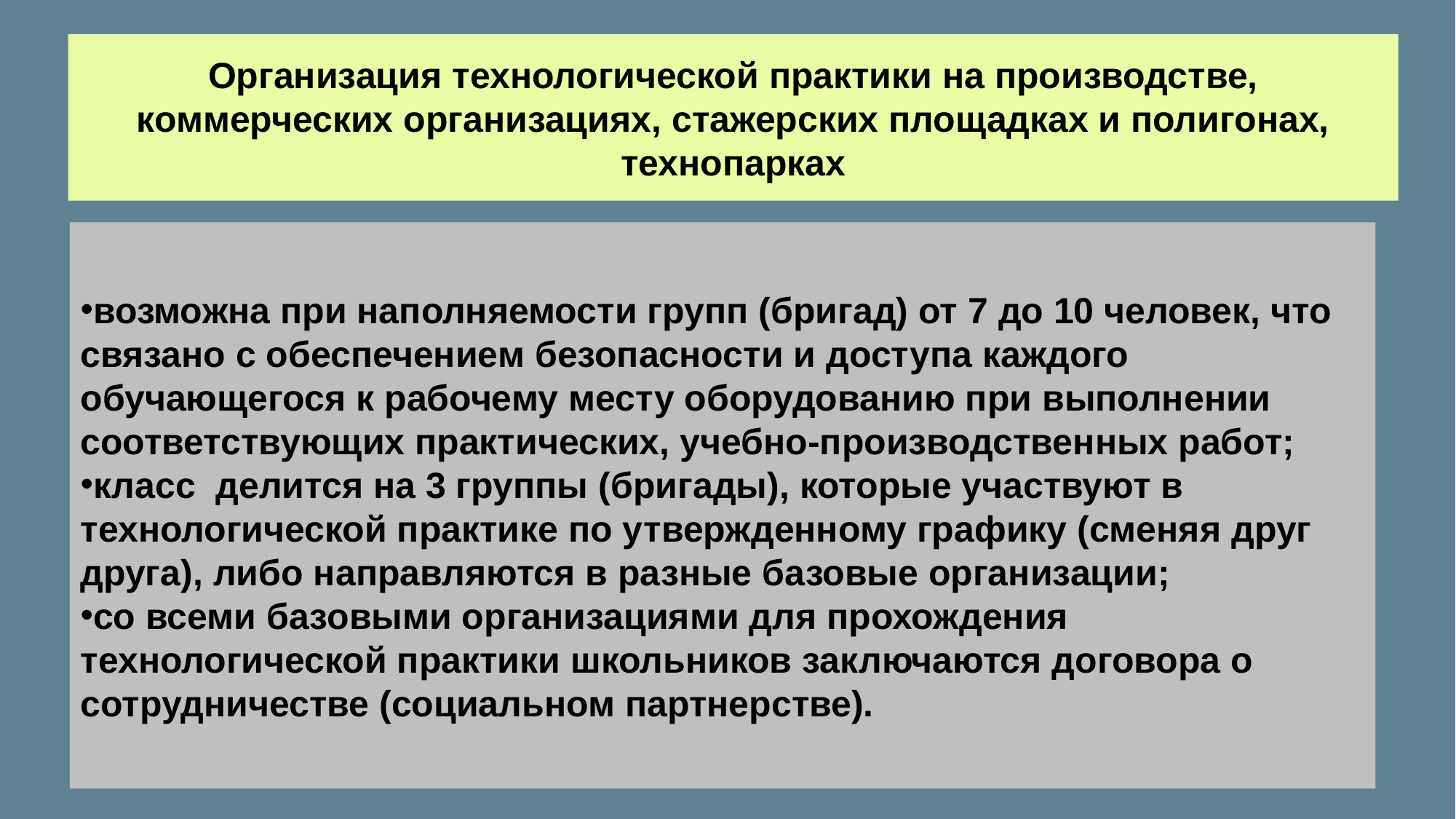

Организация технологической практики на производстве, коммерческих организациях, стажерских площадках и полигонах, технопарках
возможна при наполняемости групп (бригад) от 7 до 10 человек, что связано с обеспечением безопасности и доступа каждого обучающегося к рабочему месту оборудованию при выполнении соответствующих практических, учебно-производственных работ;
класс  делится на 3 группы (бригады), которые участвуют в технологической практике по утвержденному графику (сменяя друг друга), либо направляются в разные базовые организации;
со всеми базовыми организациями для прохождения технологической практики школьников заключаются договора о сотрудничестве (социальном партнерстве).